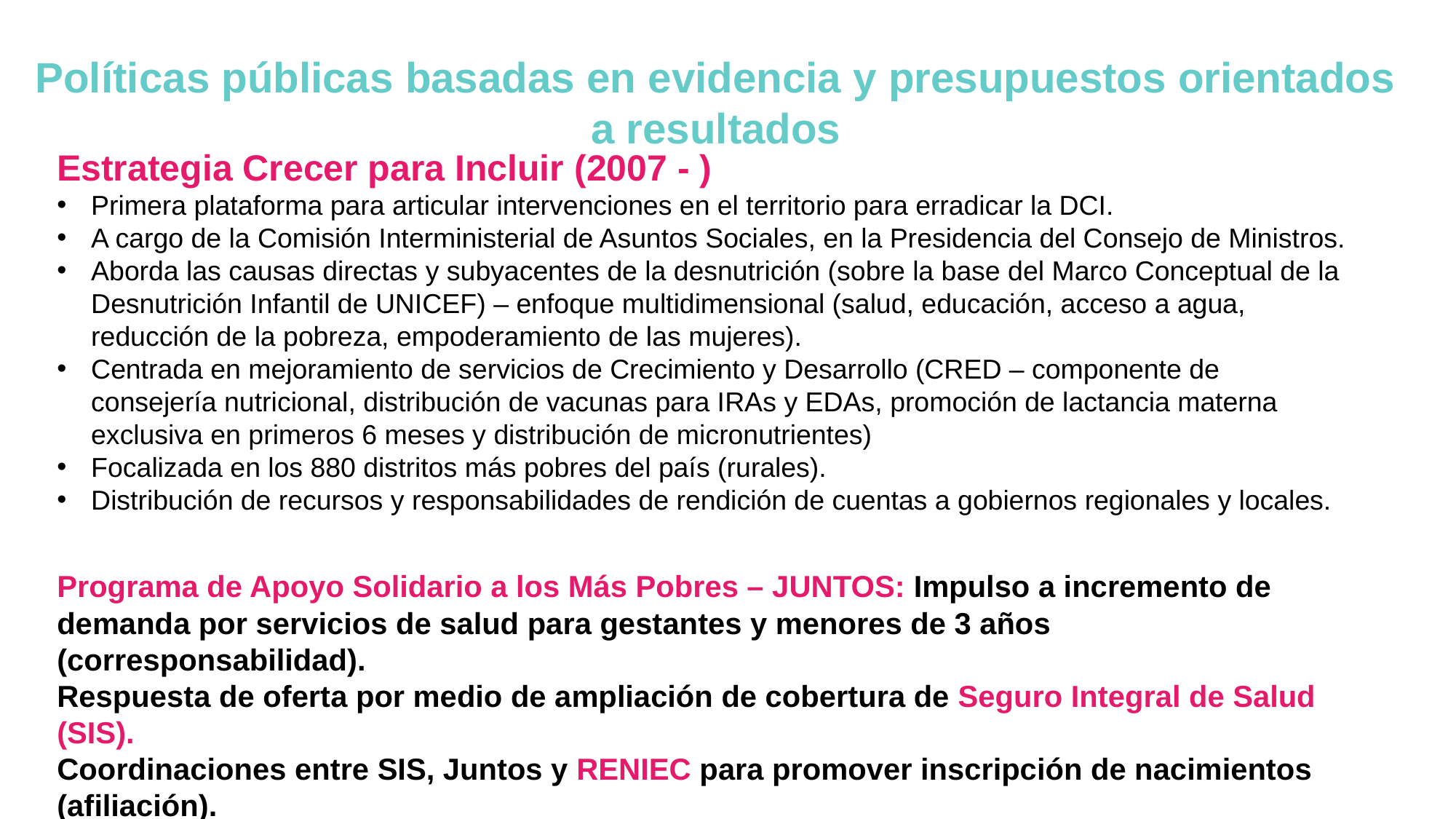

Políticas públicas basadas en evidencia y presupuestos orientados a resultados
Estrategia Crecer para Incluir (2007 - )
Primera plataforma para articular intervenciones en el territorio para erradicar la DCI.
A cargo de la Comisión Interministerial de Asuntos Sociales, en la Presidencia del Consejo de Ministros.
Aborda las causas directas y subyacentes de la desnutrición (sobre la base del Marco Conceptual de la Desnutrición Infantil de UNICEF) – enfoque multidimensional (salud, educación, acceso a agua, reducción de la pobreza, empoderamiento de las mujeres).
Centrada en mejoramiento de servicios de Crecimiento y Desarrollo (CRED – componente de consejería nutricional, distribución de vacunas para IRAs y EDAs, promoción de lactancia materna exclusiva en primeros 6 meses y distribución de micronutrientes)
Focalizada en los 880 distritos más pobres del país (rurales).
Distribución de recursos y responsabilidades de rendición de cuentas a gobiernos regionales y locales.
Programa de Apoyo Solidario a los Más Pobres – JUNTOS: Impulso a incremento de demanda por servicios de salud para gestantes y menores de 3 años (corresponsabilidad).
Respuesta de oferta por medio de ampliación de cobertura de Seguro Integral de Salud (SIS).
Coordinaciones entre SIS, Juntos y RENIEC para promover inscripción de nacimientos (afiliación).